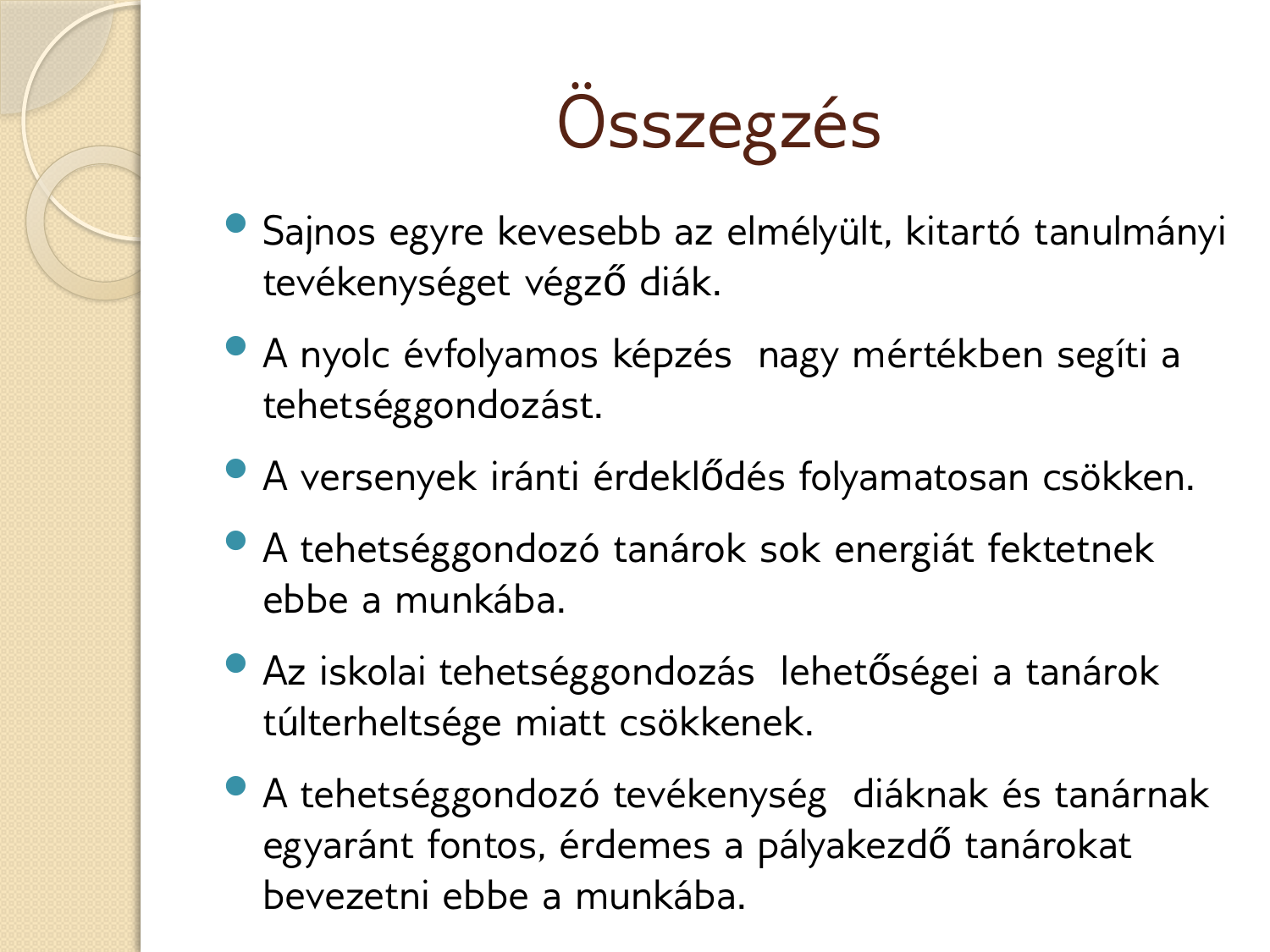

# Összegzés
Sajnos egyre kevesebb az elmélyült, kitartó tanulmányi tevékenységet végző diák.
A nyolc évfolyamos képzés  nagy mértékben segíti a tehetséggondozást.
A versenyek iránti érdeklődés folyamatosan csökken.
A tehetséggondozó tanárok sok energiát fektetnek ebbe a munkába.
Az iskolai tehetséggondozás  lehetőségei a tanárok túlterheltsége miatt csökkenek.
A tehetséggondozó tevékenység  diáknak és tanárnak egyaránt fontos, érdemes a pályakezdő tanárokat bevezetni ebbe a munkába.